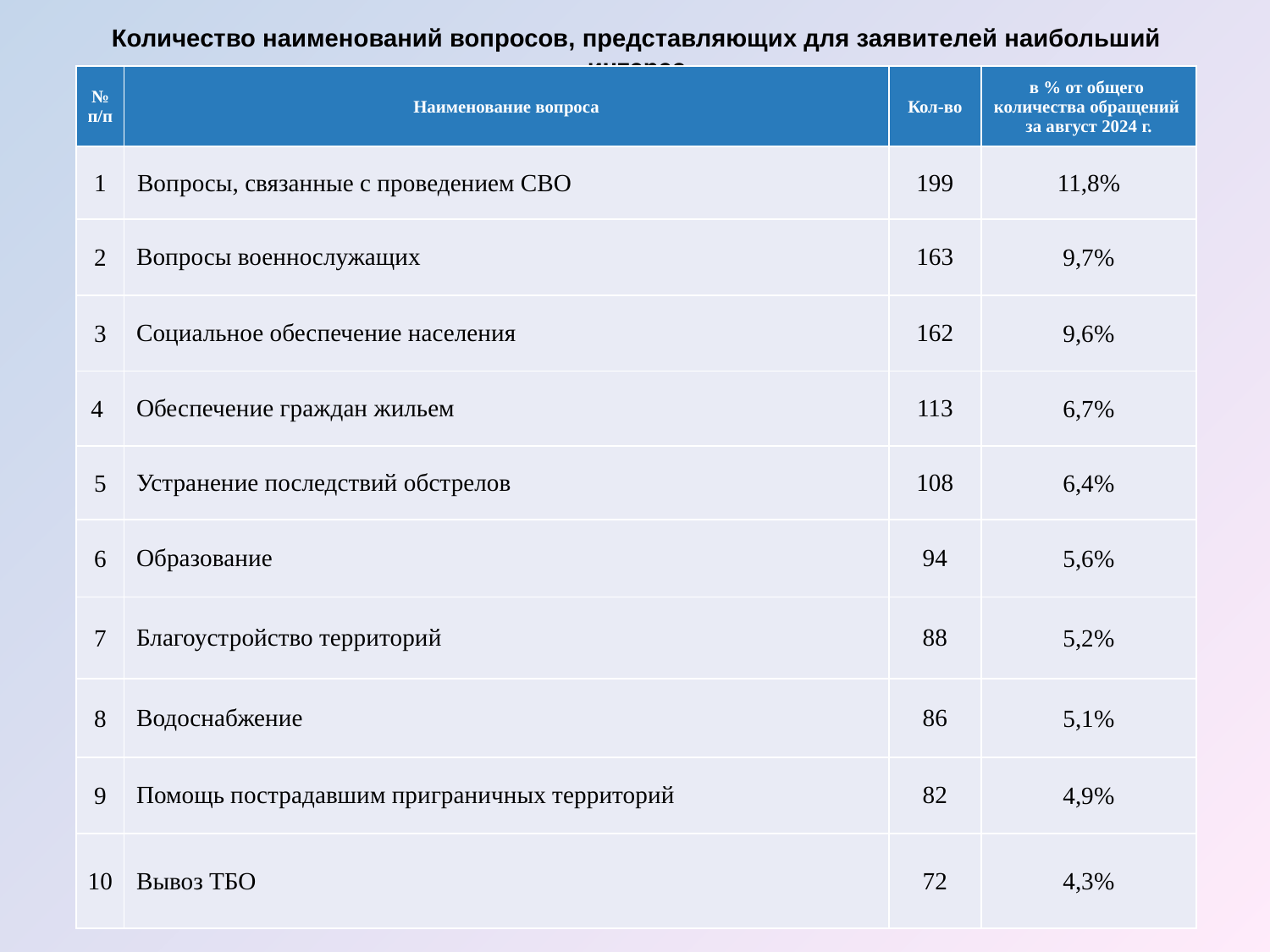

# Количество наименований вопросов, представляющих для заявителей наибольший интерес
| № п/п | Наименование вопроса | Кол-во | в % от общего количества обращений за август 2024 г. |
| --- | --- | --- | --- |
| 1 | Вопросы, связанные с проведением СВО | 199 | 11,8% |
| 2 | Вопросы военнослужащих | 163 | 9,7% |
| 3 | Социальное обеспечение населения | 162 | 9,6% |
| 4 | Обеспечение граждан жильем | 113 | 6,7% |
| 5 | Устранение последствий обстрелов | 108 | 6,4% |
| 6 | Образование | 94 | 5,6% |
| 7 | Благоустройство территорий | 88 | 5,2% |
| 8 | Водоснабжение | 86 | 5,1% |
| 9 | Помощь пострадавшим приграничных территорий | 82 | 4,9% |
| 10 | Вывоз ТБО | 72 | 4,3% |